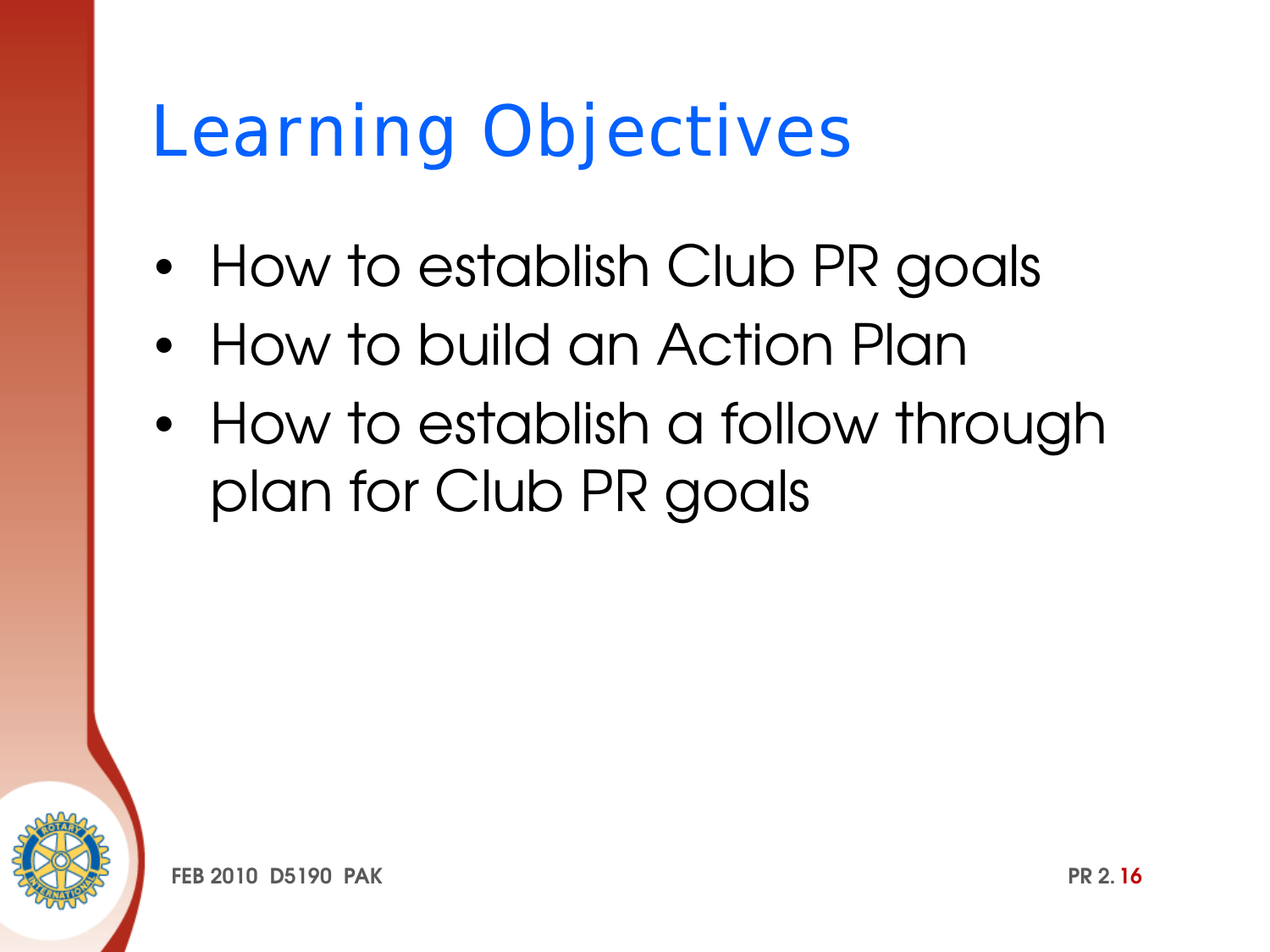

# Learning Objectives
How to establish Club PR goals
How to build an Action Plan
How to establish a follow through plan for Club PR goals
FEB 2010  D5190  PAK                                                                                                                    PR 2.16